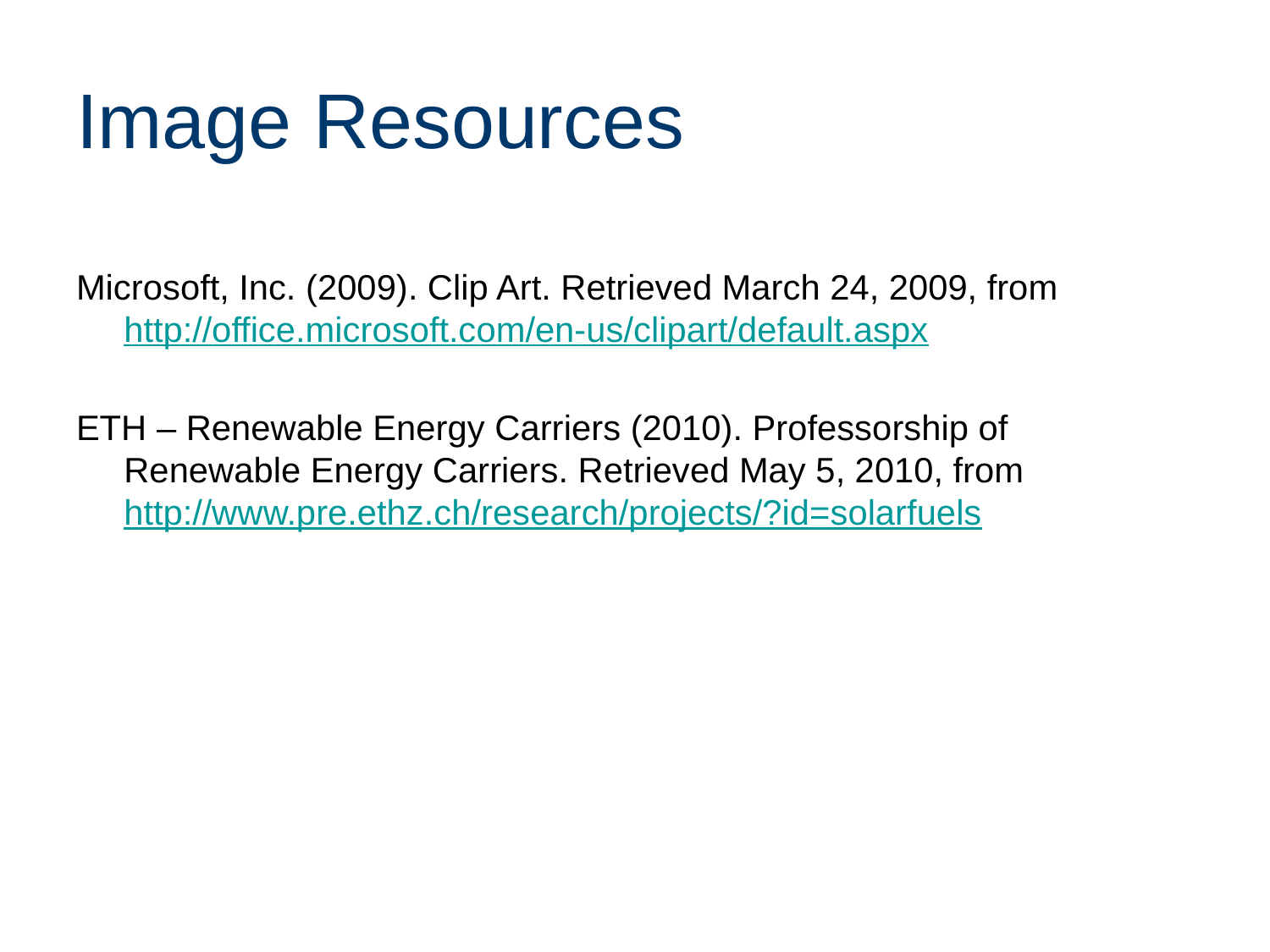

# Image Resources

Microsoft, Inc. (2009). Clip Art. Retrieved March 24, 2009, from http://office.microsoft.com/en-us/clipart/default.aspx

ETH – Renewable Energy Carriers (2010). Professorship of Renewable Energy Carriers. Retrieved May 5, 2010, from  http://www.pre.ethz.ch/research/projects/?id=solarfuels